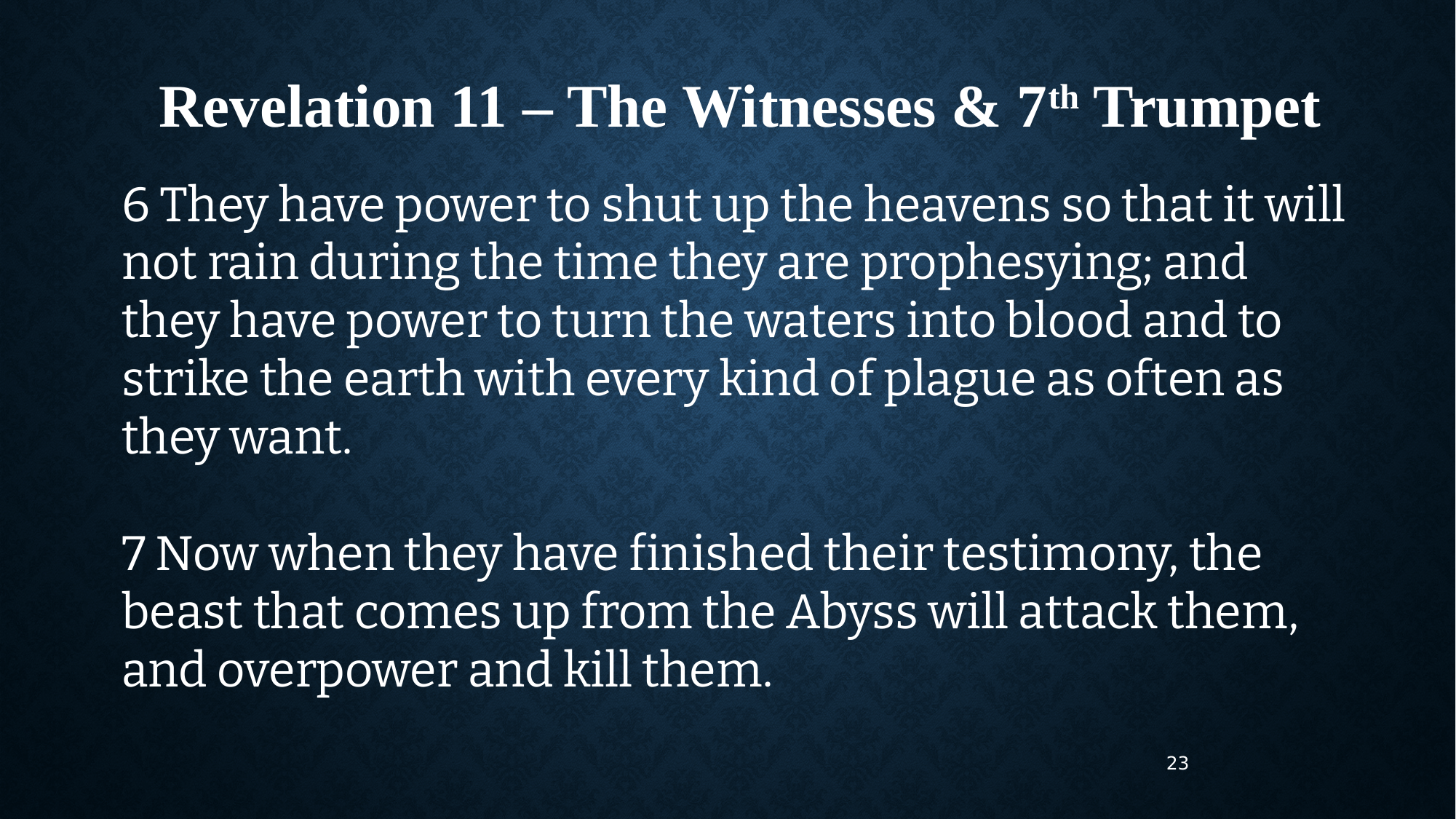

Revelation 11 – The Witnesses & 7th Trumpet
6 They have power to shut up the heavens so that it will not rain during the time they are prophesying; and they have power to turn the waters into blood and to strike the earth with every kind of plague as often as they want.

7 Now when they have finished their testimony, the beast that comes up from the Abyss will attack them, and overpower and kill them.

23